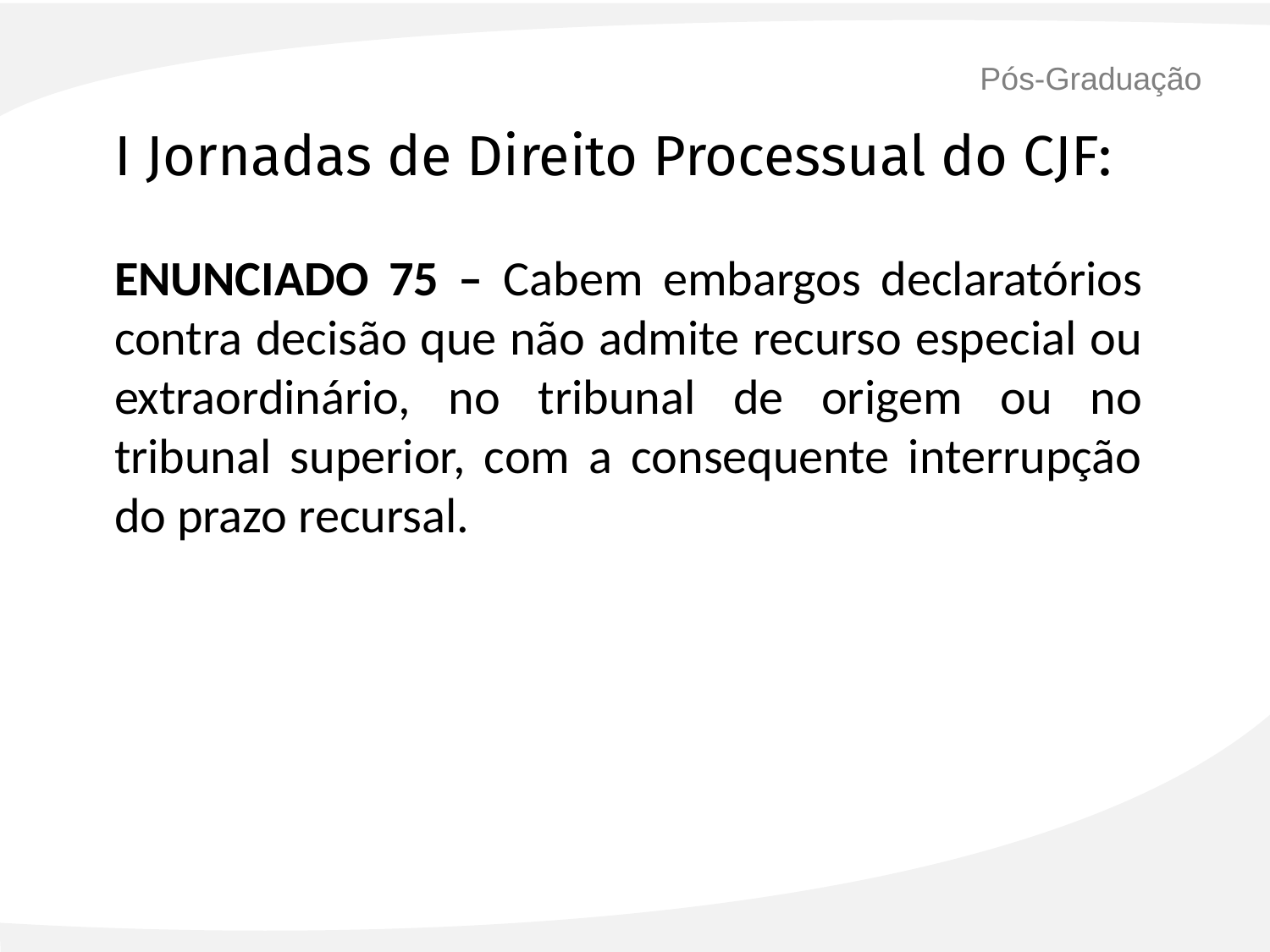

# Pós-Graduação
I Jornadas de Direito Processual do CJF:

ENUNCIADO 75 – Cabem embargos declaratórios contra decisão que não admite recurso especial ou extraordinário, no tribunal de origem ou no tribunal superior, com a consequente interrupção do prazo recursal.